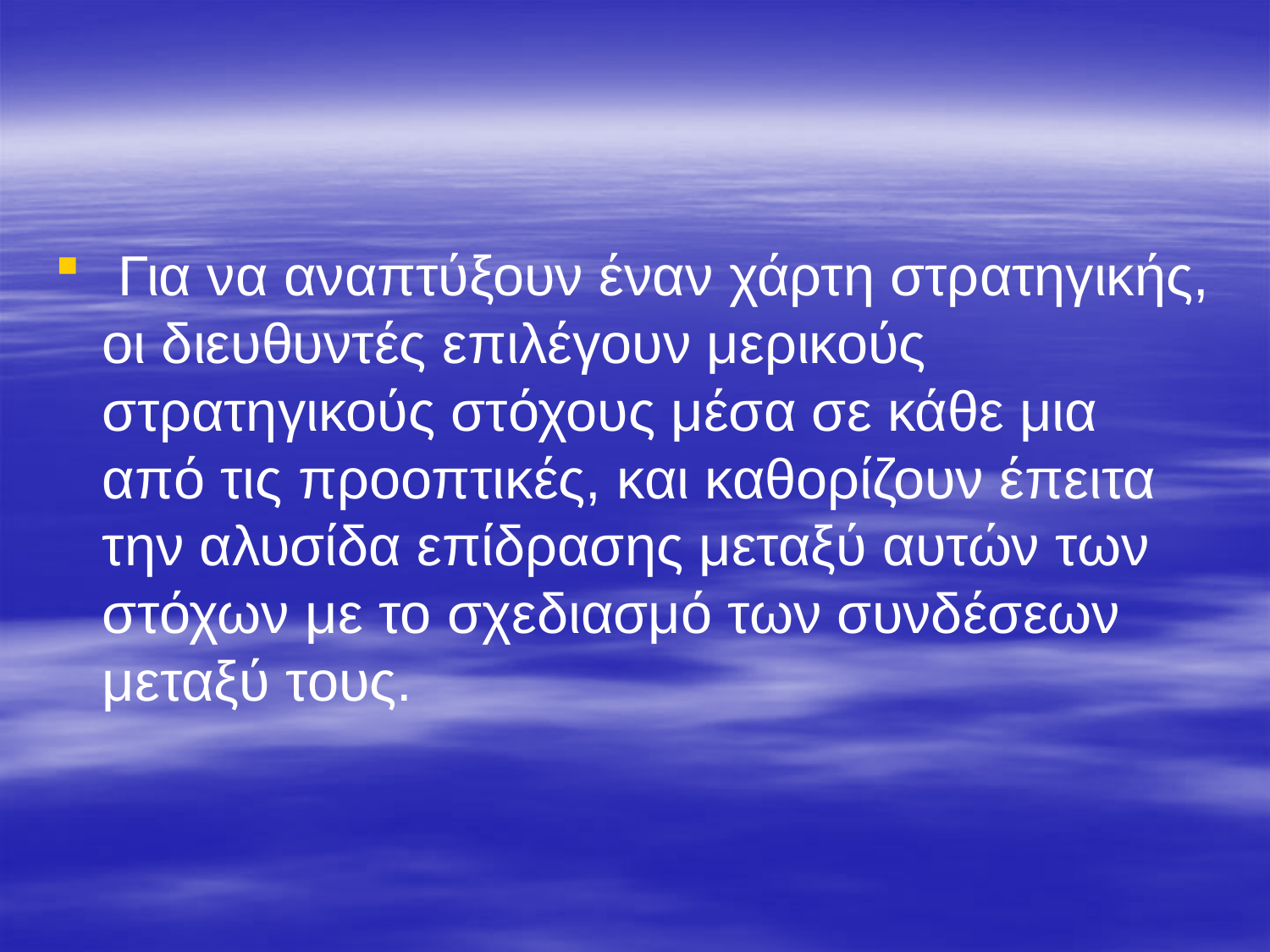

#
 Για να αναπτύξουν έναν χάρτη στρατηγικής, οι διευθυντές επιλέγουν μερικούς στρατηγικούς στόχους μέσα σε κάθε μια από τις προοπτικές, και καθορίζουν έπειτα την αλυσίδα επίδρασης μεταξύ αυτών των στόχων με το σχεδιασμό των συνδέσεων μεταξύ τους.